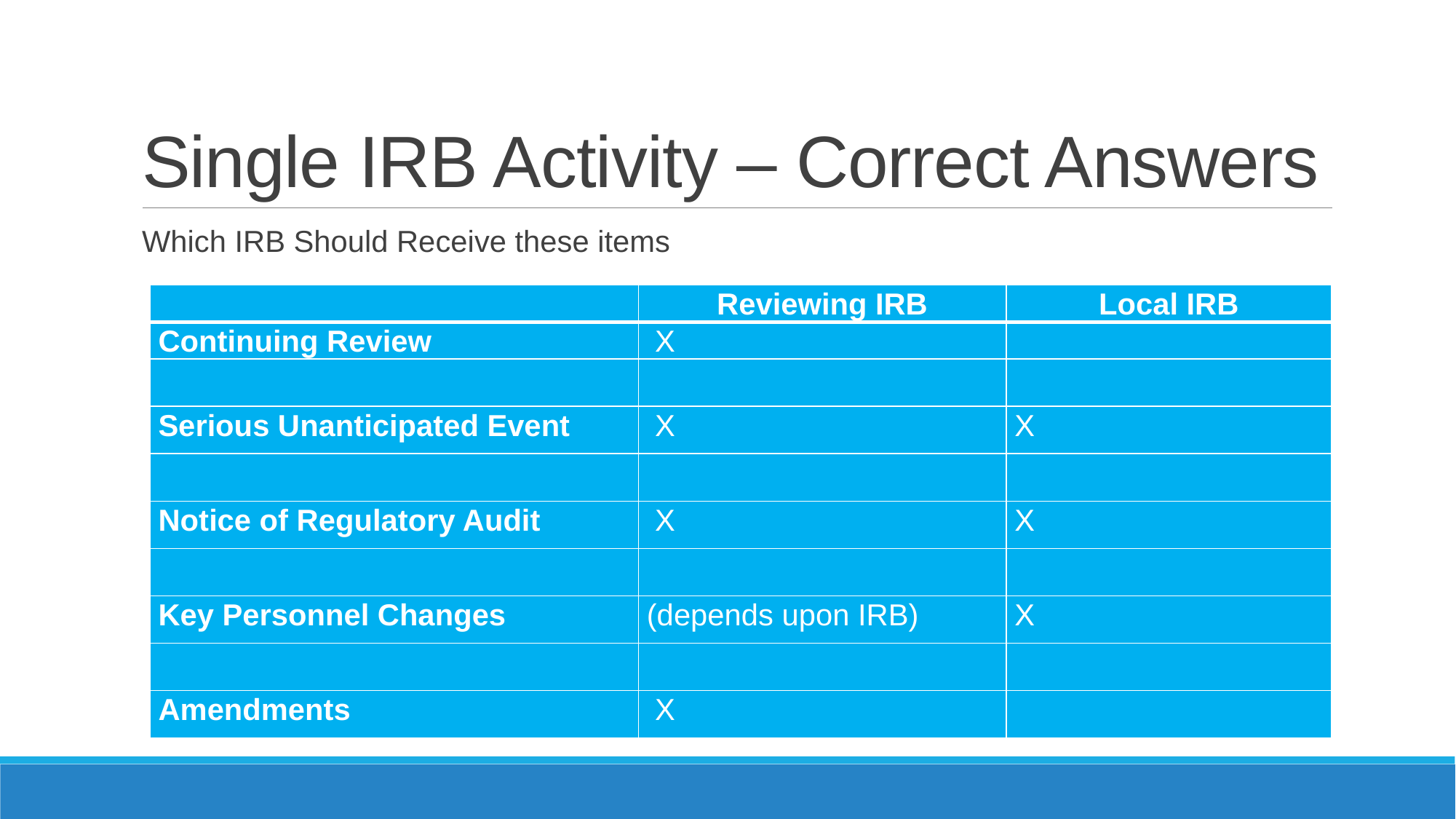

# Single IRB Activity – Correct Answers
Which IRB Should Receive these items

|  | Reviewing IRB | Local IRB |
| --- | --- | --- |
| Continuing Review | X |  |
|  |  |  |
| Serious Unanticipated Event | X | X |
|  |  |  |
| Notice of Regulatory Audit | X | X |
|  |  |  |
| Key Personnel Changes | (depends upon IRB) | X |
|  |  |  |
| Amendments | X |  |